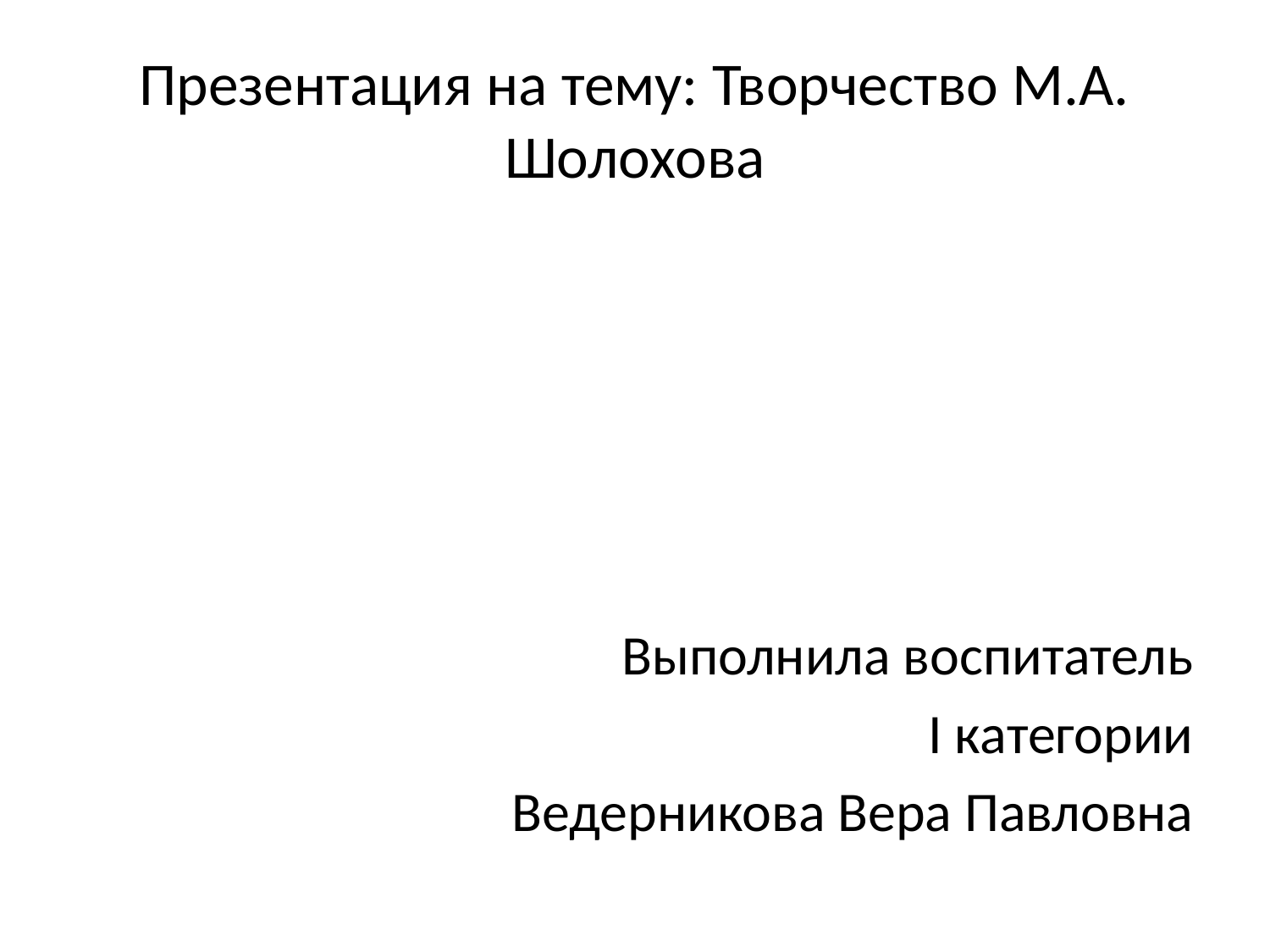

# Презентация на тему: Творчество М.А. Шолохова

Выполнила воспитатель
I категории
Ведерникова Вера Павловна